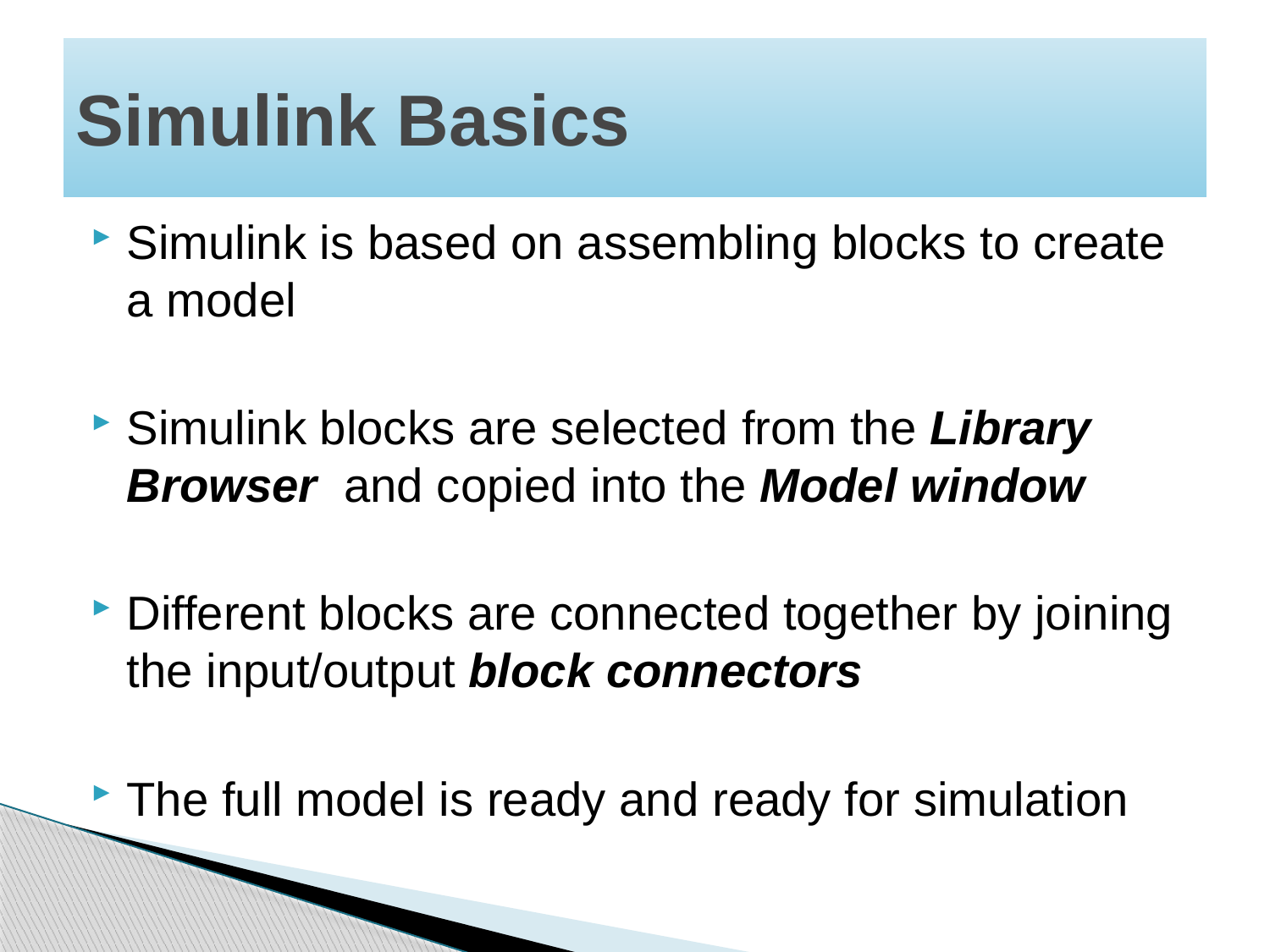

# Simulink Basics
Simulink is based on assembling blocks to create a model

Simulink blocks are selected from the Library Browser  and copied into the Model window

Different blocks are connected together by joining the input/output block connectors

The full model is ready and ready for simulation